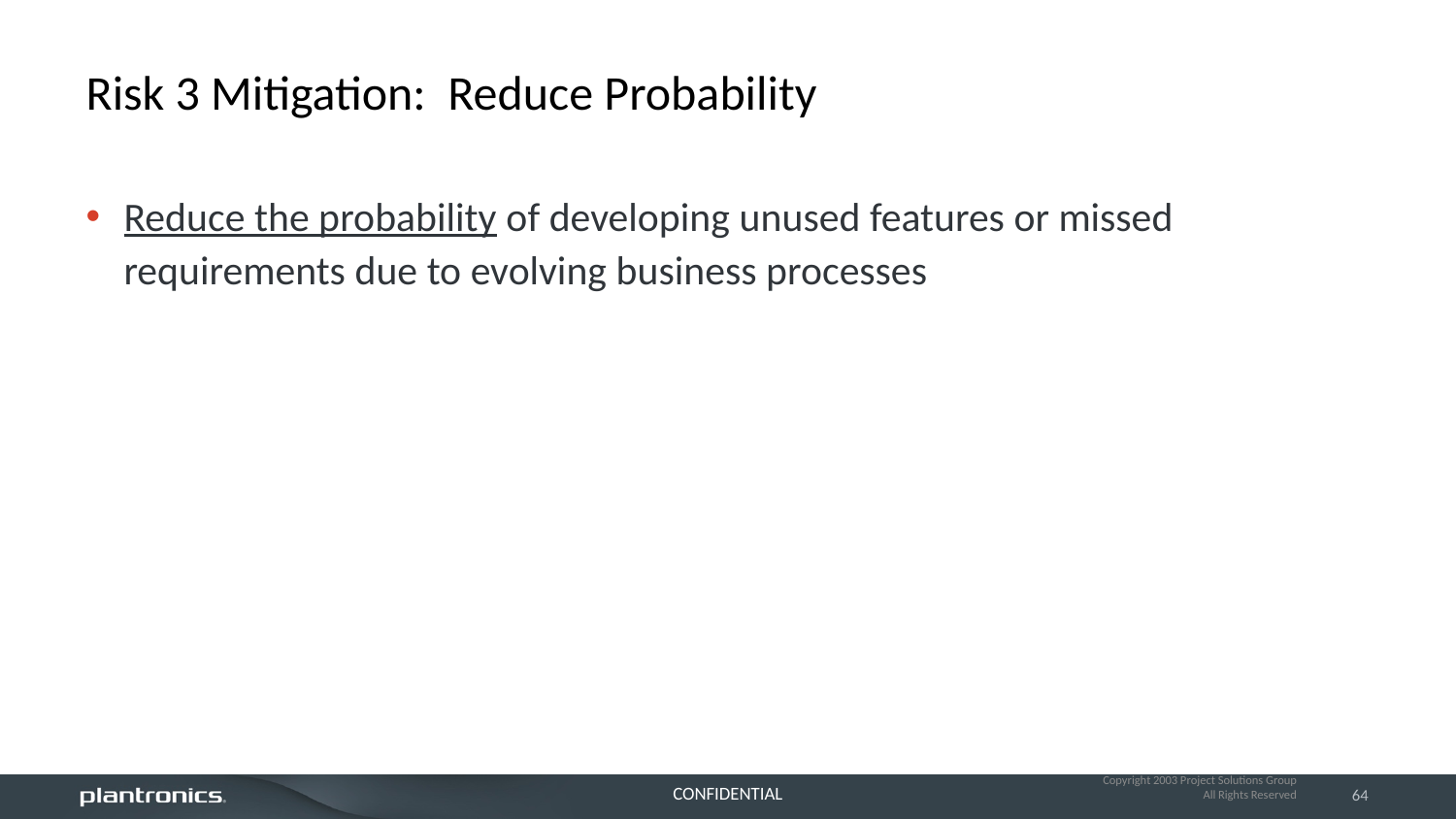

# Risk 3 Mitigation:  Reduce Probability
Reduce the probability of developing unused features or missed requirements due to evolving business processes
Copyright 2003 Project Solutions Group
All Rights Reserved

64